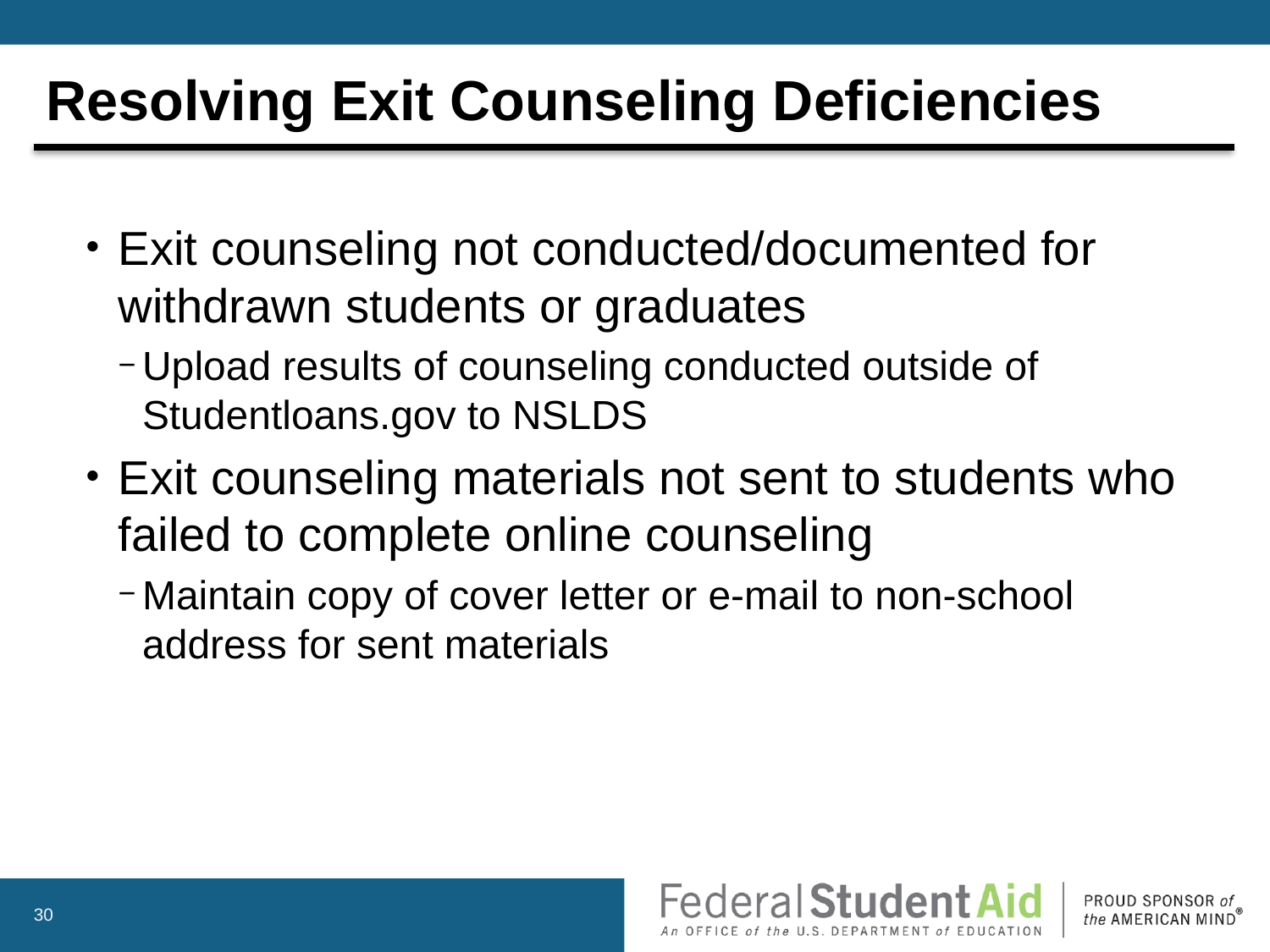

# Resolving Exit Counseling Deficiencies
Exit counseling not conducted/documented for withdrawn students or graduates
Upload results of counseling conducted outside of Studentloans.gov to NSLDS
Exit counseling materials not sent to students who failed to complete online counseling
Maintain copy of cover letter or e-mail to non-school address for sent materials
30